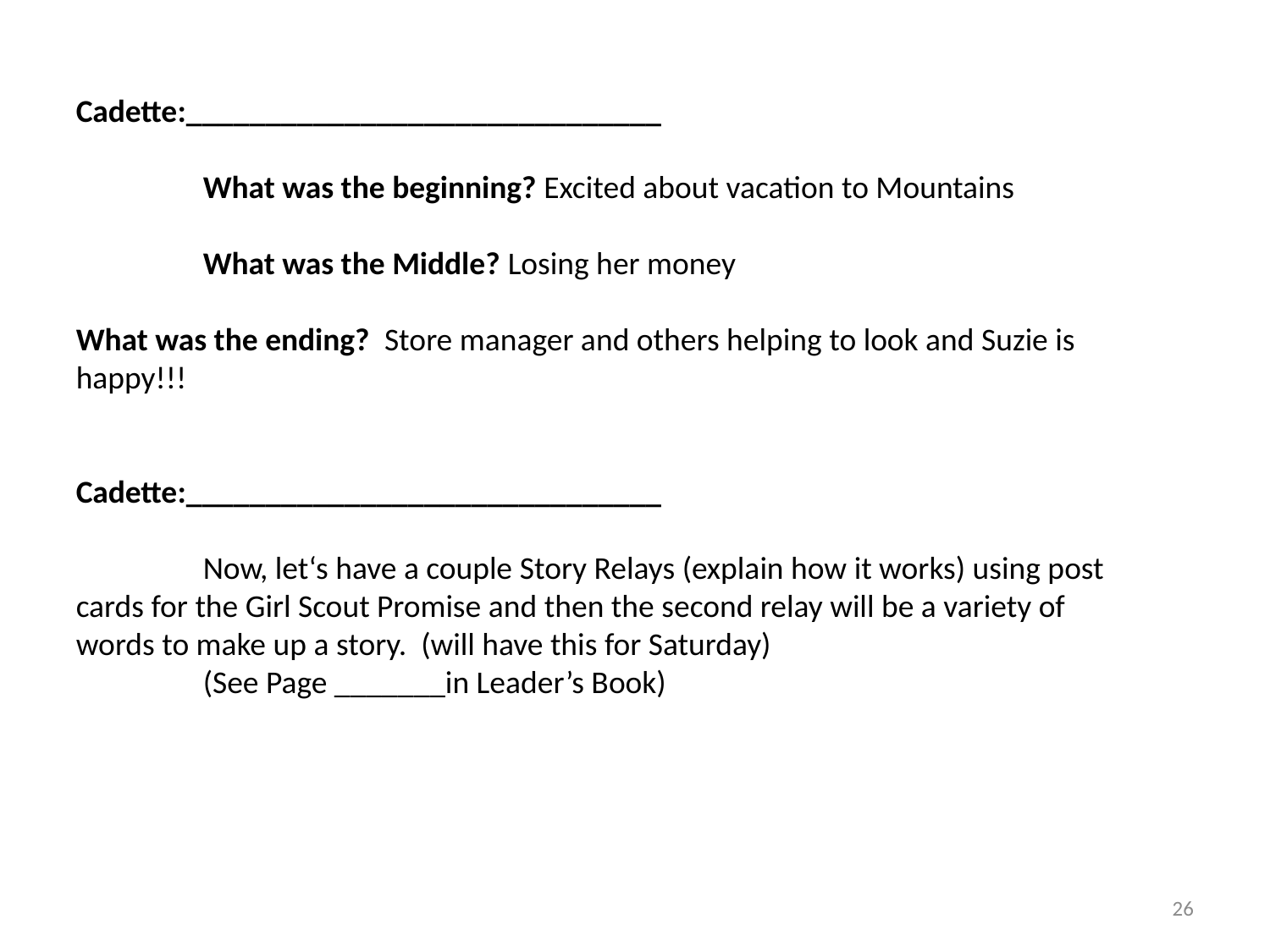

Cadette:______________________________

	What was the beginning? Excited about vacation to Mountains
	What was the Middle? Losing her money
What was the ending?  Store manager and others helping to look and Suzie is happy!!!

Cadette:______________________________

	Now, let‘s have a couple Story Relays (explain how it works) using post cards for the Girl Scout Promise and then the second relay will be a variety of words to make up a story.  (will have this for Saturday)
	(See Page _______in Leader’s Book)

26